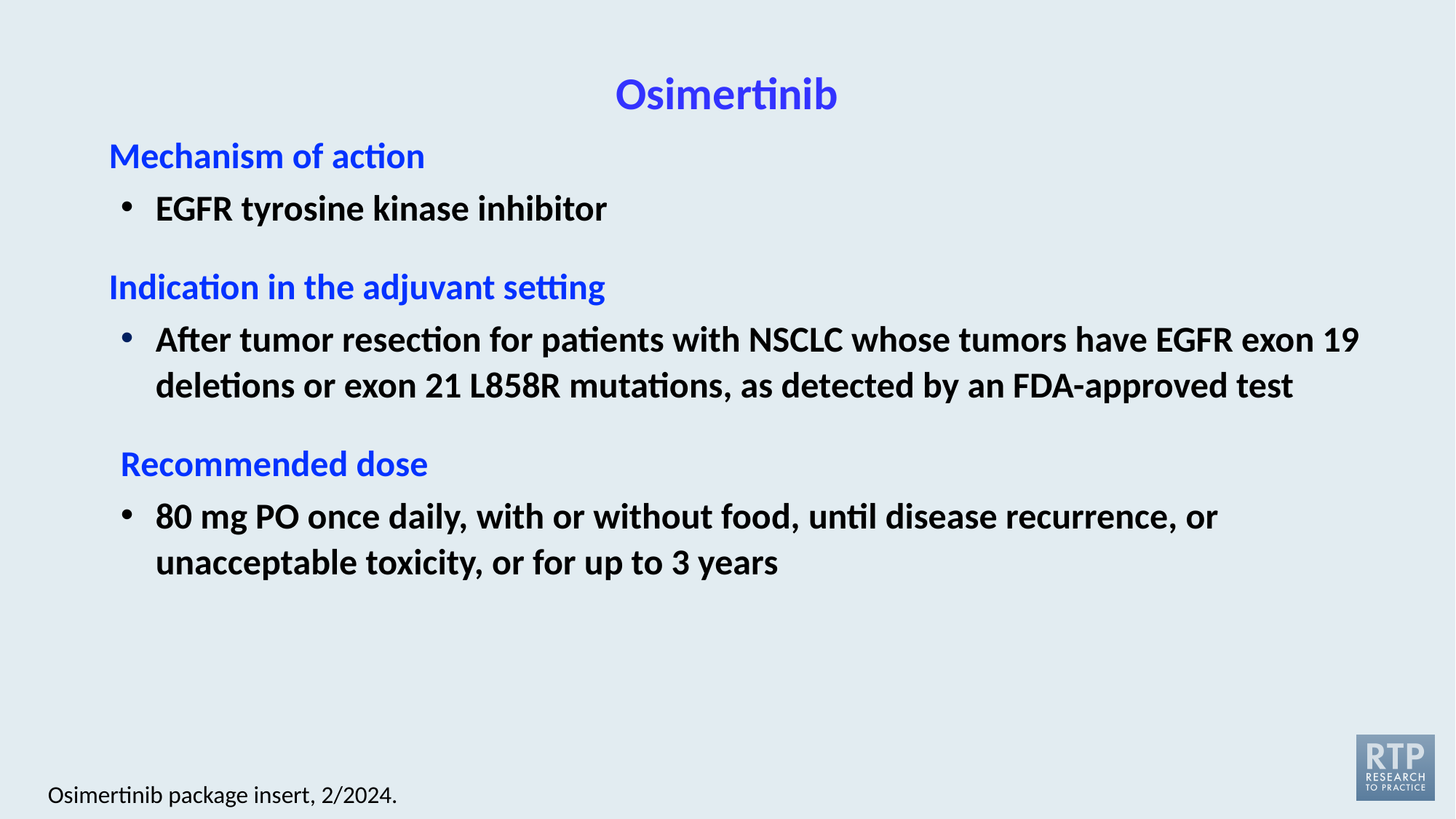

# Osimertinib
Mechanism of action
EGFR tyrosine kinase inhibitor
Indication in the adjuvant setting
After tumor resection for patients with NSCLC whose tumors have EGFR exon 19 deletions or exon 21 L858R mutations, as detected by an FDA-approved test
Recommended dose
80 mg PO once daily, with or without food, until disease recurrence, or unacceptable toxicity, or for up to 3 years

Osimertinib package insert, 2/2024.